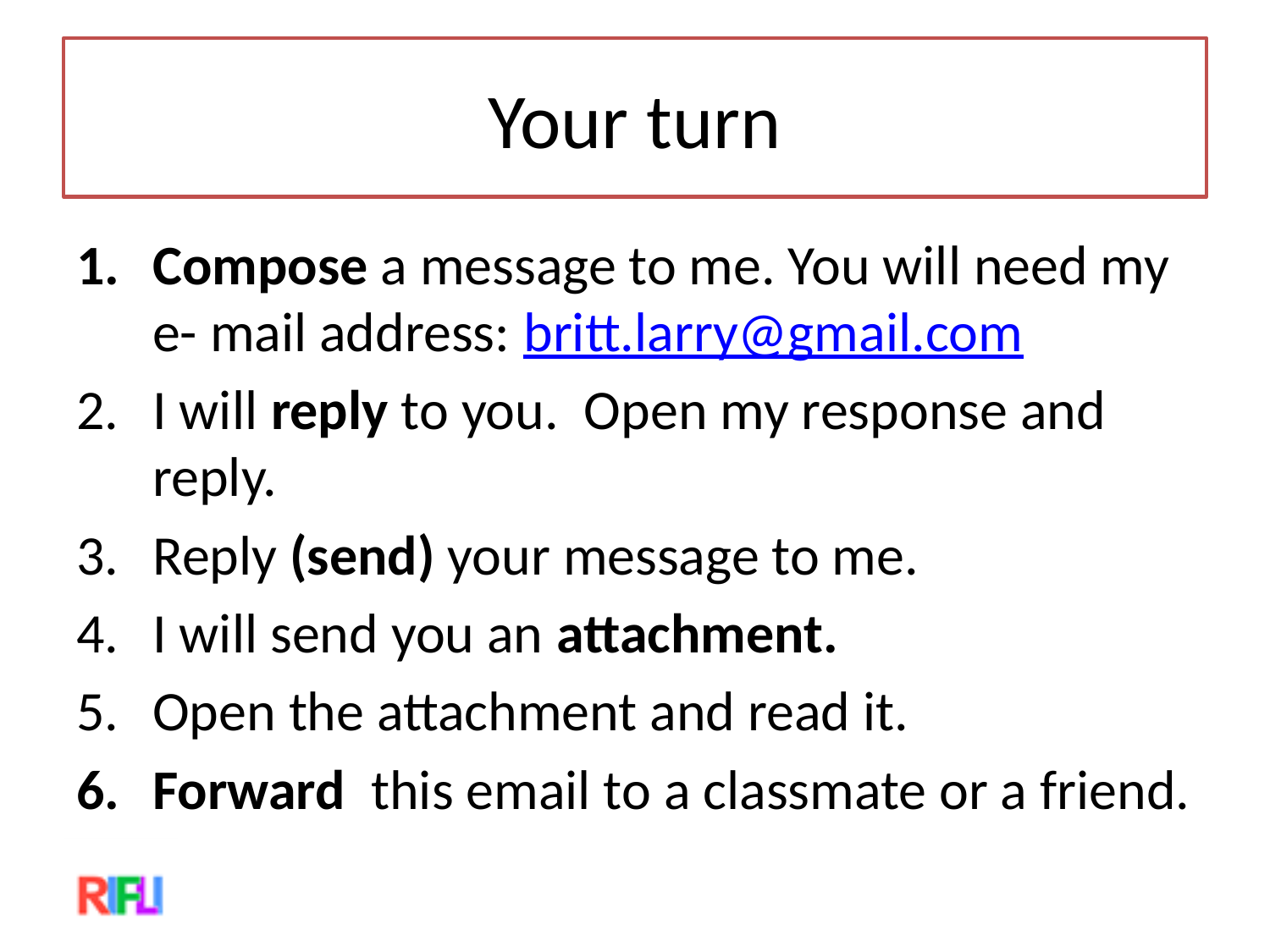

# Your turn
Compose a message to me. You will need my e- mail address: britt.larry@gmail.com
I will reply to you.  Open my response and reply.
Reply (send) your message to me.
I will send you an attachment.
Open the attachment and read it.
Forward  this email to a classmate or a friend.